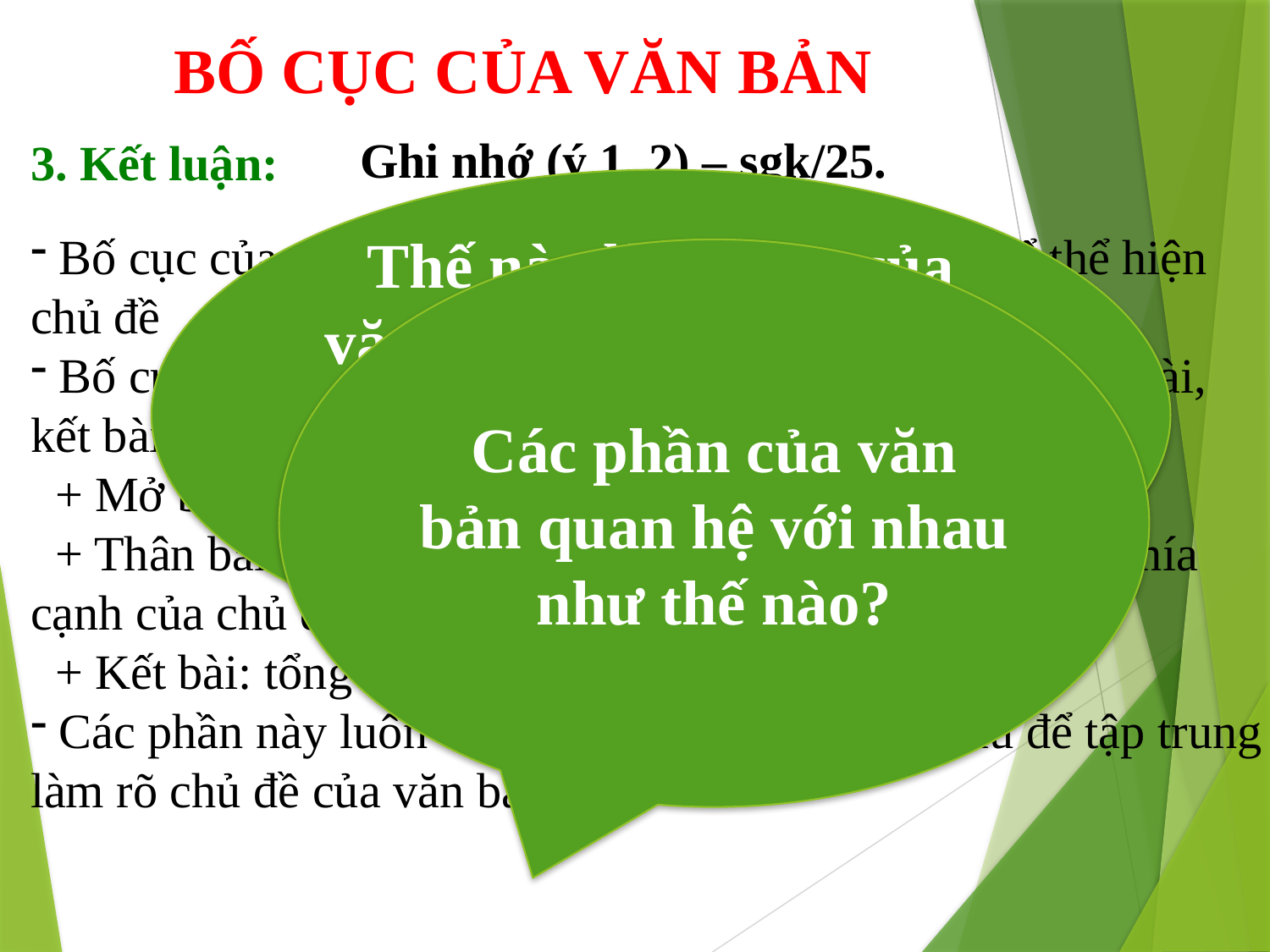

BỐ CỤC CỦA VĂN BẢN
Ghi nhớ (ý 1, 2) – sgk/25.
3. Kết luận:
Thế nào là bố cục của văn bản ?Bố cục của văn bản gồm mấy phần? Nhiệm vụ của từng phần là gì?
 Bố cục của văn bản là sự tổ chức các đoạn văn để thể hiện chủ đề
 Bố cục của văn bản thường gồm 3 phần: Mở bài, thân bài, kết bài.
  + Mở bài: nêu chủ đề của văn bản.
  + Thân bài: thường có một số đoạn nhỏ trình bày các khía cạnh của chủ đề .
  + Kết bài: tổng kết chủ đề của văn bản.
 Các phần này luôn có quan hệ chặt chẽ với nhau để tập trung làm rõ chủ đề của văn bản.
Các phần của văn bản quan hệ với nhau như thế nào?